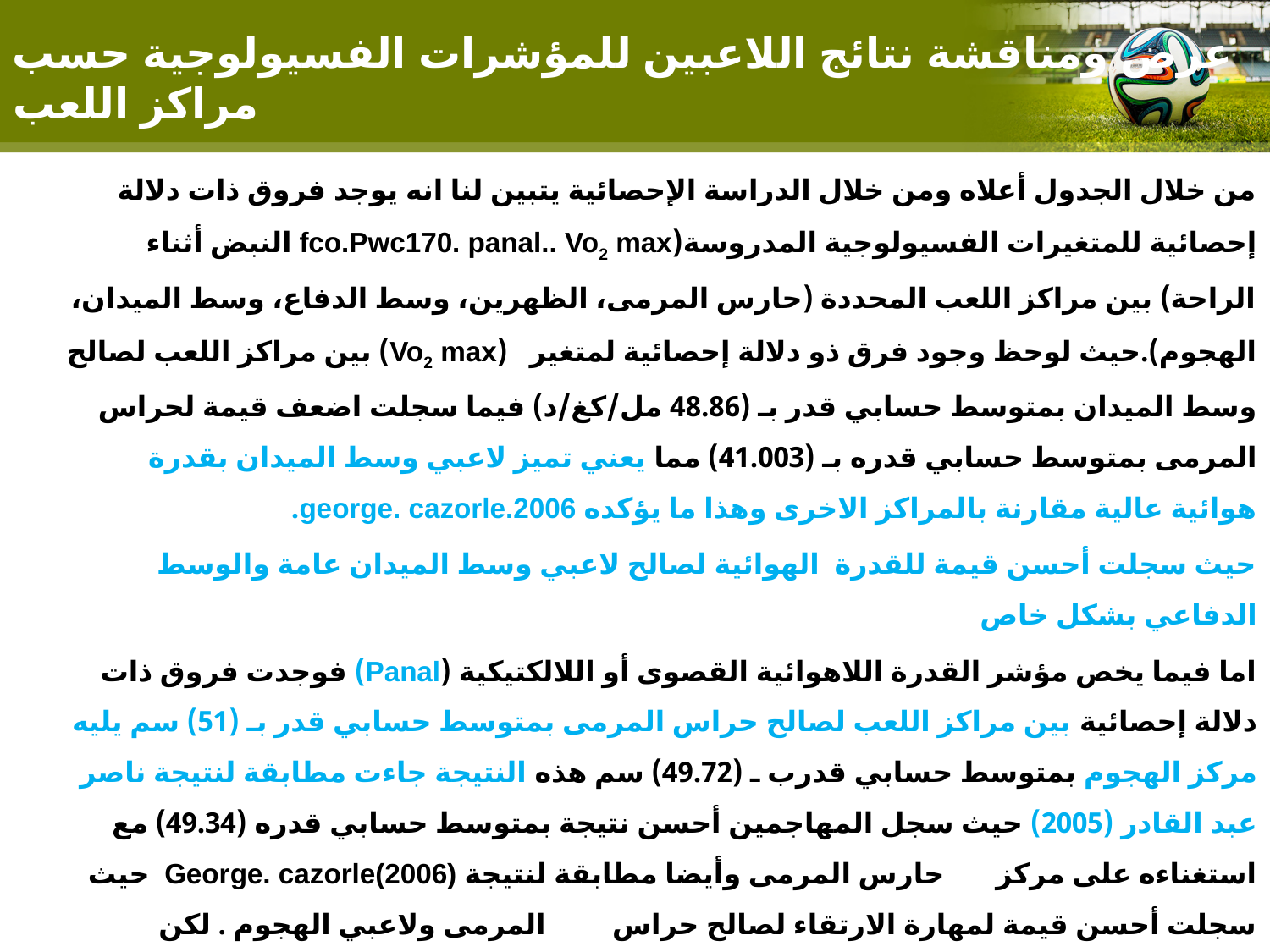

# عرض ومناقشة نتائج اللاعبين للمؤشرات الفسيولوجية حسب مراكز اللعب
من خلال الجدول أعلاه ومن خلال الدراسة الإحصائية يتبين لنا انه يوجد فروق ذات دلالة إحصائية للمتغيرات الفسيولوجية المدروسة(fco.Pwc170. panal.. Vo2 max النبض أثناء الراحة) بين مراكز اللعب المحددة (حارس المرمى، الظهرين، وسط الدفاع، وسط الميدان، الهجوم).حيث لوحظ وجود فرق ذو دلالة إحصائية لمتغير   (Vo2 max) بين مراكز اللعب لصالح وسط الميدان بمتوسط حسابي قدر بـ (48.86 مل/كغ/د) فيما سجلت اضعف قيمة لحراس المرمى بمتوسط حسابي قدره بـ (41.003) مما يعني تميز لاعبي وسط الميدان بقدرة هوائية عالية مقارنة بالمراكز الاخرى وهذا ما يؤكده george. cazorle.2006.
حيث سجلت أحسن قيمة للقدرة  الهوائية لصالح لاعبي وسط الميدان عامة والوسط الدفاعي بشكل خاص
اما فيما يخص مؤشر القدرة اللاهوائية القصوى أو اللالكتيكية (Panal) فوجدت فروق ذات دلالة إحصائية بين مراكز اللعب لصالح حراس المرمى بمتوسط حسابي قدر بـ (51) سم يليه مركز الهجوم بمتوسط حسابي قدرب ـ (49.72) سم هذه النتيجة جاءت مطابقة لنتيجة ناصر عبد القادر (2005) حيث سجل المهاجمين أحسن نتيجة بمتوسط حسابي قدره (49.34) مع استغناءه على مركز       حارس المرمى وأيضا مطابقة لنتيجة George. cazorle(2006)  حيث سجلت أحسن قيمة لمهارة الارتقاء لصالح حراس         المرمى ولاعبي الهجوم . لكن بمقارنة هذه النتيجة (49.72) سم مع سلم التنقيط الاختبارات الدخول إلىINF لفشي Daniel EBouma2004 فتقابل هذه  النتيجة10 نقاط من 40 أما نتيجة المدافعين فحققت (0) نقطة من 40 لذلك فهذه النتائج تبقى بعيدة جدا  عن المستوى المطلوب       لممارسة كرة القدم.
ويفسر الباحث هذه النتيجة بعدم اعتماد مدربينا على تطوير القوة الانفجارية في هذه المراحل السنية الصغرى خاصة بين (15 -20) سنة.